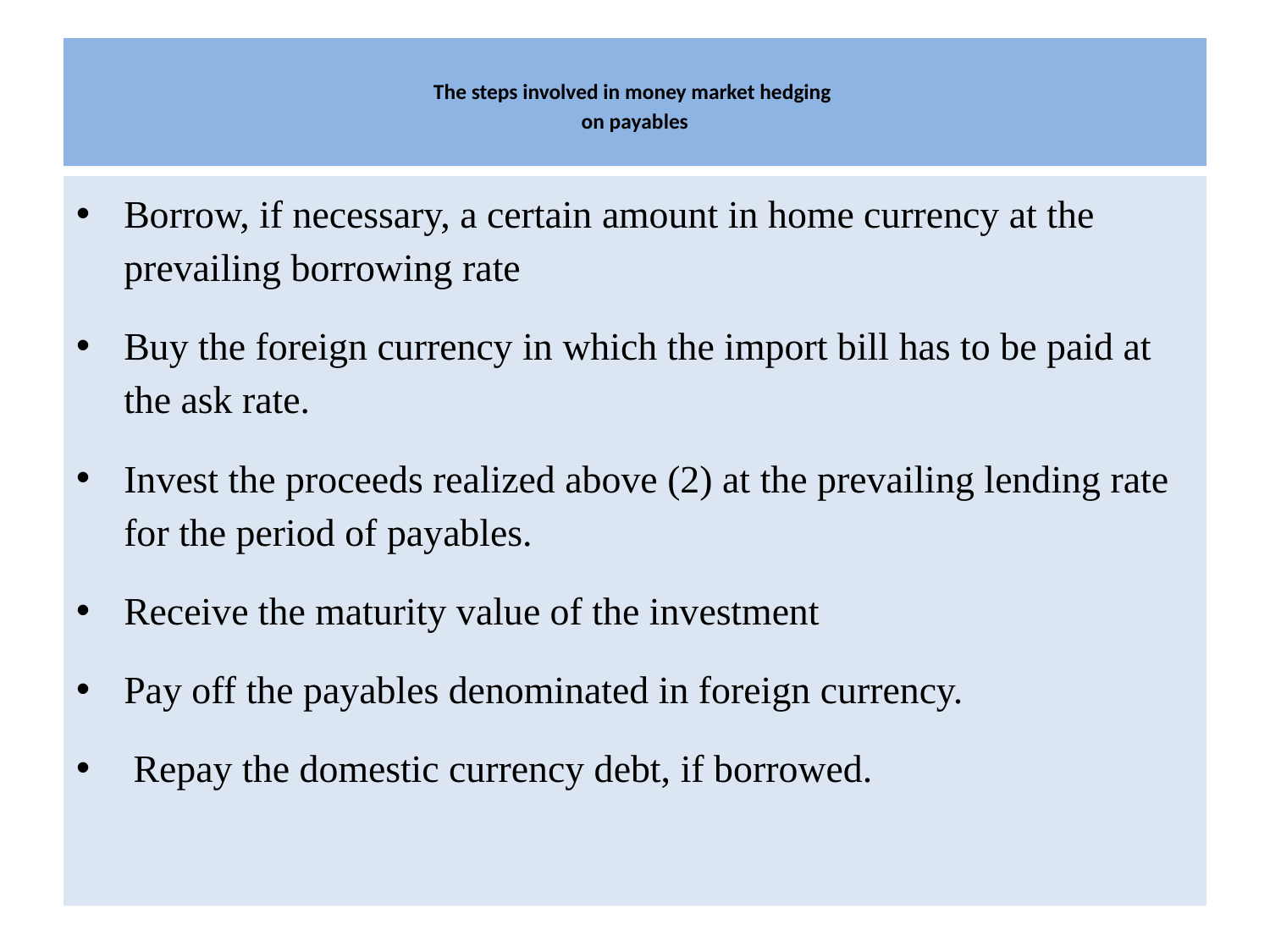

# The steps involved in money market hedging on payables
Borrow, if necessary, a certain amount in home currency at the prevailing borrowing rate
Buy the foreign currency in which the import bill has to be paid at the ask rate.
Invest the proceeds realized above (2) at the prevailing lending rate for the period of payables.
Receive the maturity value of the investment
Pay off the payables denominated in foreign currency.
 Repay the domestic currency debt, if borrowed.